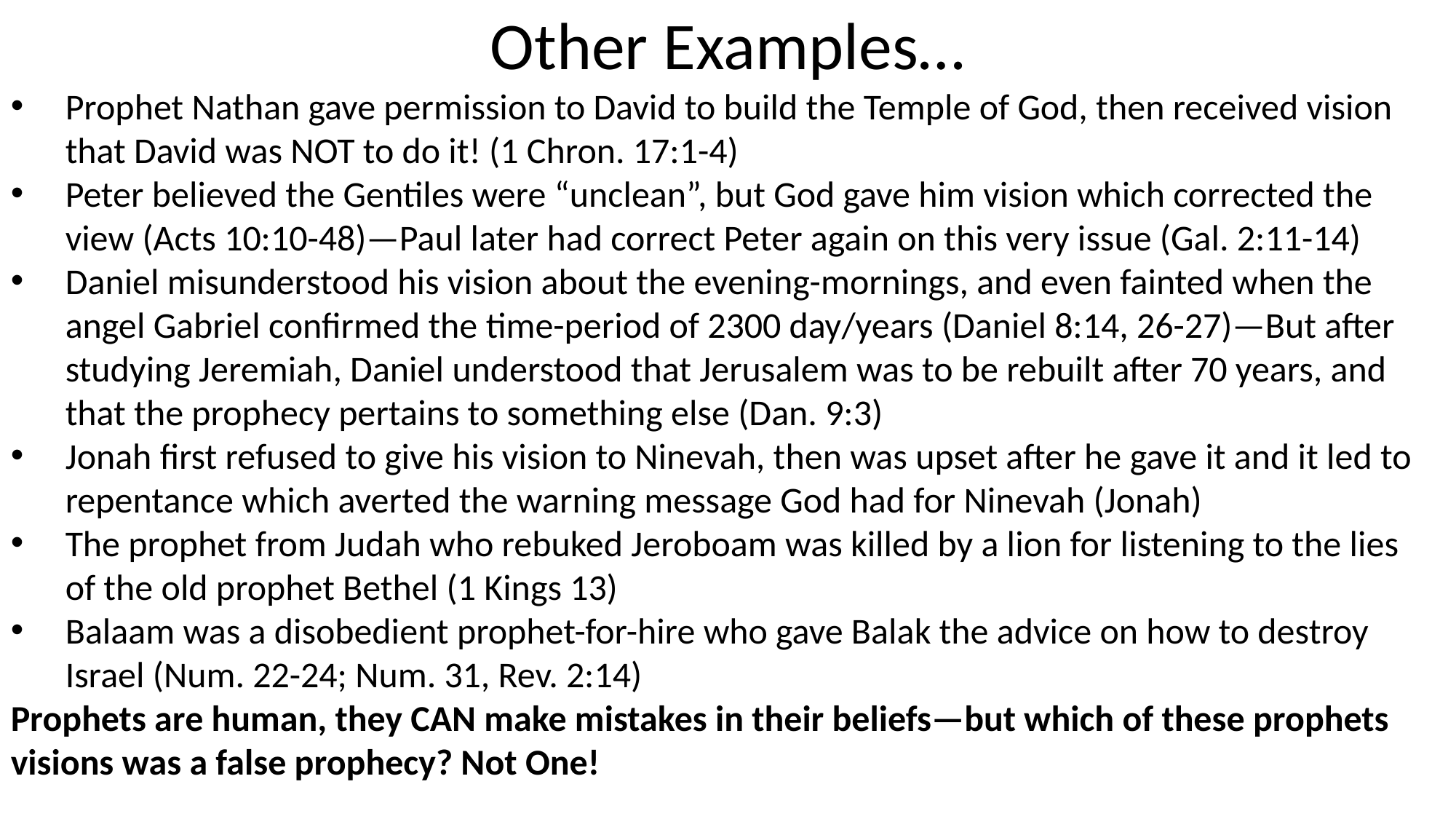

# Other Examples…
Prophet Nathan gave permission to David to build the Temple of God, then received vision that David was NOT to do it! (1 Chron. 17:1-4)
Peter believed the Gentiles were “unclean”, but God gave him vision which corrected the view (Acts 10:10-48)—Paul later had correct Peter again on this very issue (Gal. 2:11-14)
Daniel misunderstood his vision about the evening-mornings, and even fainted when the angel Gabriel confirmed the time-period of 2300 day/years (Daniel 8:14, 26-27)—But after studying Jeremiah, Daniel understood that Jerusalem was to be rebuilt after 70 years, and that the prophecy pertains to something else (Dan. 9:3)
Jonah first refused to give his vision to Ninevah, then was upset after he gave it and it led to repentance which averted the warning message God had for Ninevah (Jonah)
The prophet from Judah who rebuked Jeroboam was killed by a lion for listening to the lies of the old prophet Bethel (1 Kings 13)
Balaam was a disobedient prophet-for-hire who gave Balak the advice on how to destroy Israel (Num. 22-24; Num. 31, Rev. 2:14)
Prophets are human, they CAN make mistakes in their beliefs—but which of these prophets visions was a false prophecy? Not One!